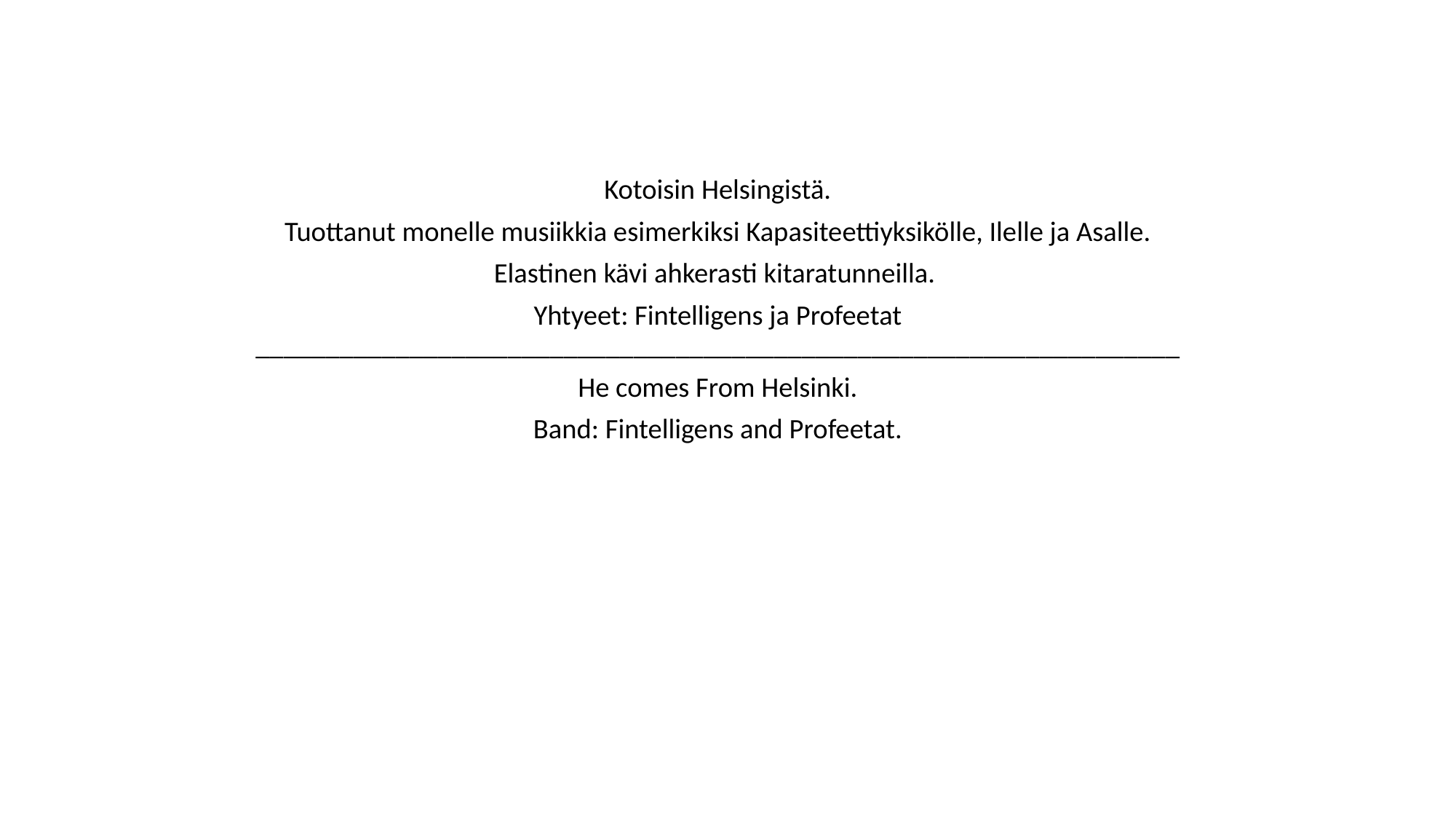

Kotoisin Helsingistä.
Tuottanut monelle musiikkia esimerkiksi Kapasiteettiyksikölle, Ilelle ja Asalle.
Elastinen kävi ahkerasti kitaratunneilla.
Yhtyeet: Fintelligens ja Profeetat
__________________________________________________________________
He comes From Helsinki.
Band: Fintelligens and Profeetat.